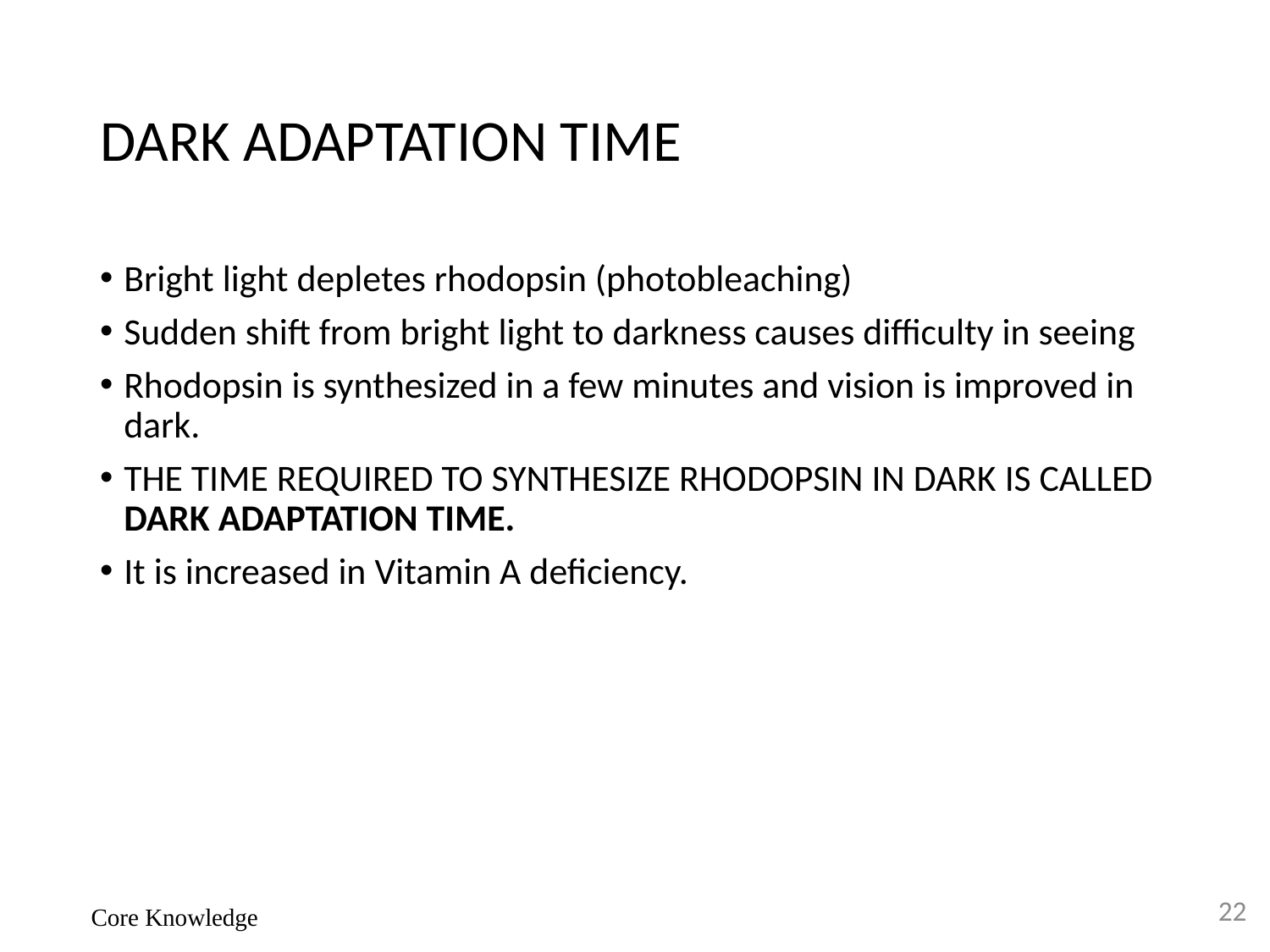

# DARK ADAPTATION TIME
Bright light depletes rhodopsin (photobleaching)
Sudden shift from bright light to darkness causes difficulty in seeing
Rhodopsin is synthesized in a few minutes and vision is improved in dark.
THE TIME REQUIRED TO SYNTHESIZE RHODOPSIN IN DARK IS CALLED DARK ADAPTATION TIME.
It is increased in Vitamin A deficiency.

22
Core Knowledge